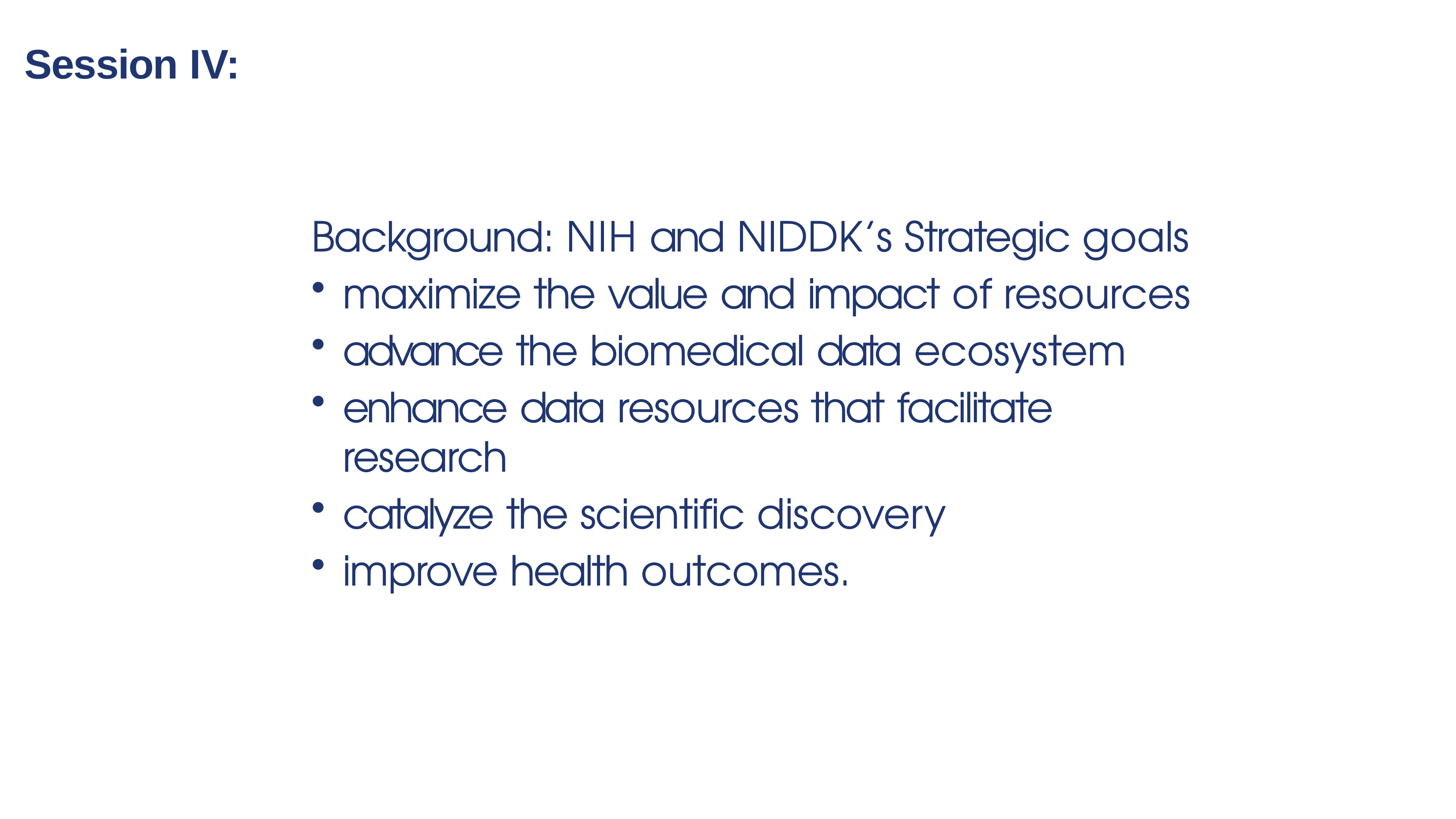

# Session IV:
Background: NIH and NIDDK’s Strategic goals
maximize the value and impact of resources
advance the biomedical data ecosystem
enhance data resources that facilitate research
catalyze the scientific discovery
improve health outcomes.